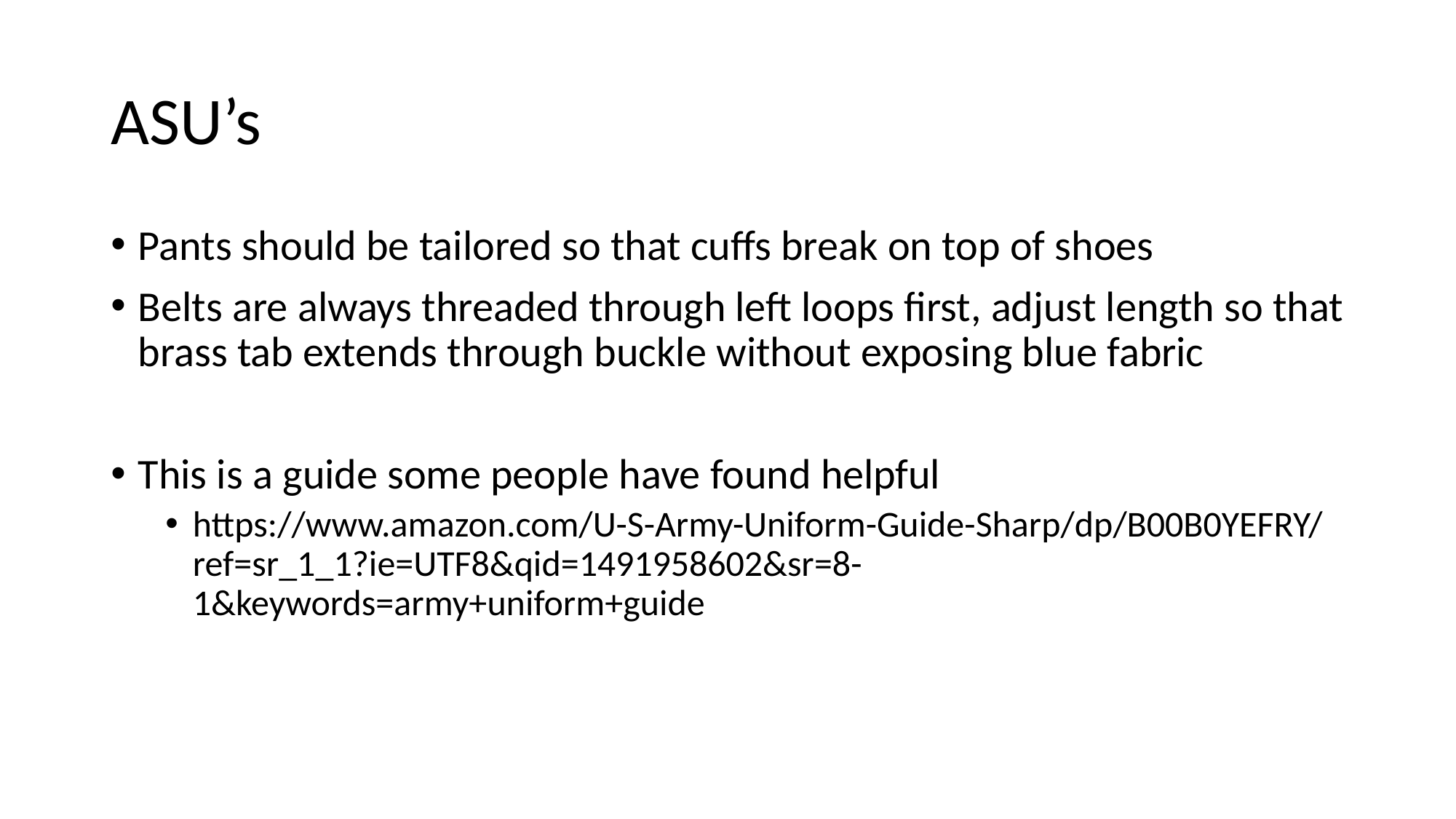

# ASU’s
Pants should be tailored so that cuffs break on top of shoes
Belts are always threaded through left loops first, adjust length so that brass tab extends through buckle without exposing blue fabric

This is a guide some people have found helpful
https://www.amazon.com/U-S-Army-Uniform-Guide-Sharp/dp/B00B0YEFRY/ref=sr_1_1?ie=UTF8&qid=1491958602&sr=8-1&keywords=army+uniform+guide